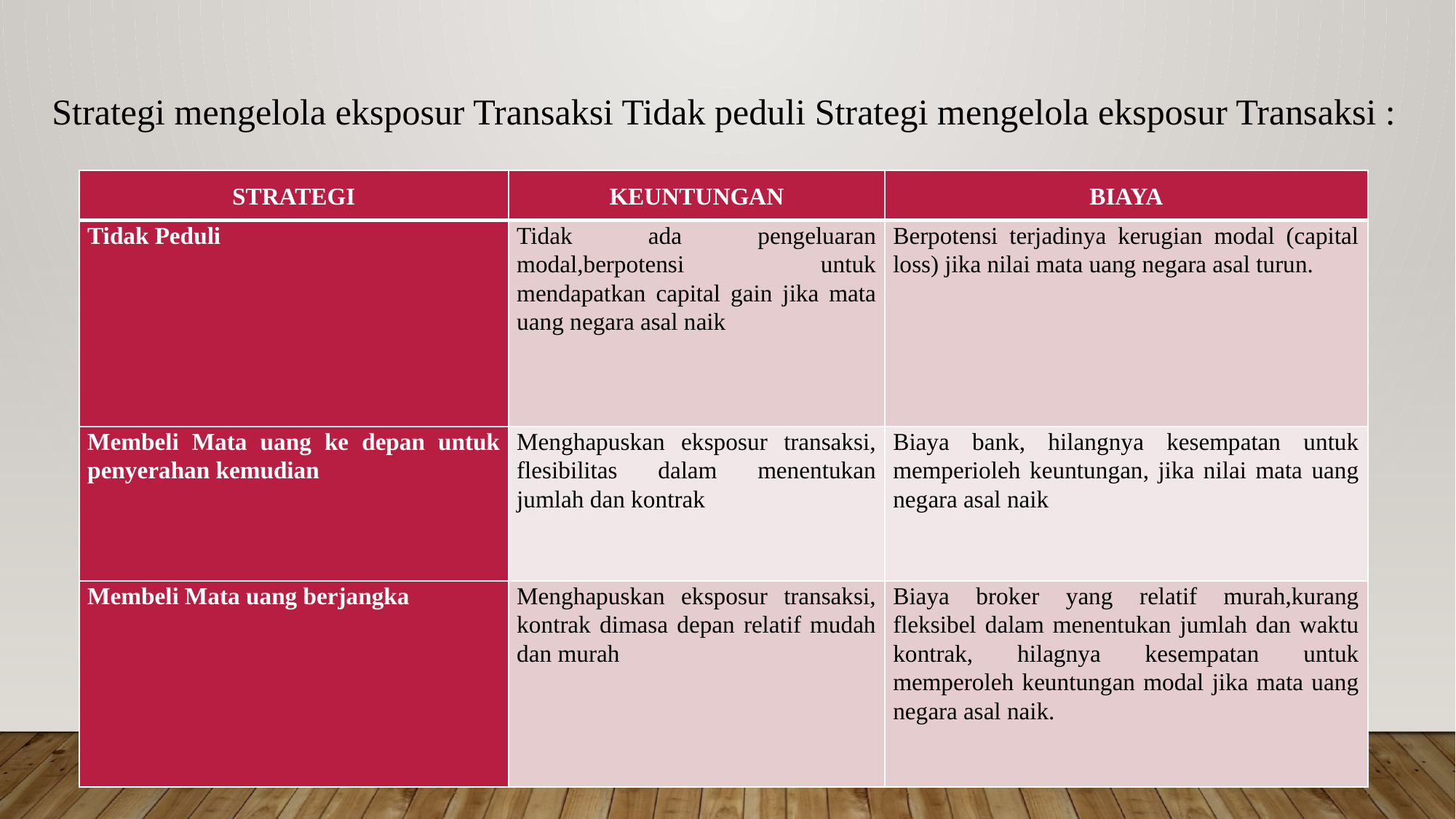

Strategi mengelola eksposur Transaksi Tidak peduli Strategi mengelola eksposur Transaksi :

| STRATEGI | KEUNTUNGAN | BIAYA |
| --- | --- | --- |
| Tidak Peduli | Tidak ada pengeluaran modal,berpotensi untuk mendapatkan capital gain jika mata uang negara asal naik | Berpotensi terjadinya kerugian modal (capital loss) jika nilai mata uang negara asal turun. |
| Membeli Mata uang ke depan untuk penyerahan kemudian | Menghapuskan eksposur transaksi, flesibilitas dalam menentukan jumlah dan kontrak | Biaya bank, hilangnya kesempatan untuk memperioleh keuntungan, jika nilai mata uang negara asal naik |
| Membeli Mata uang berjangka | Menghapuskan eksposur transaksi, kontrak dimasa depan relatif mudah dan murah | Biaya broker yang relatif murah,kurang fleksibel dalam menentukan jumlah dan waktu kontrak, hilagnya kesempatan untuk memperoleh keuntungan modal jika mata uang negara asal naik. |